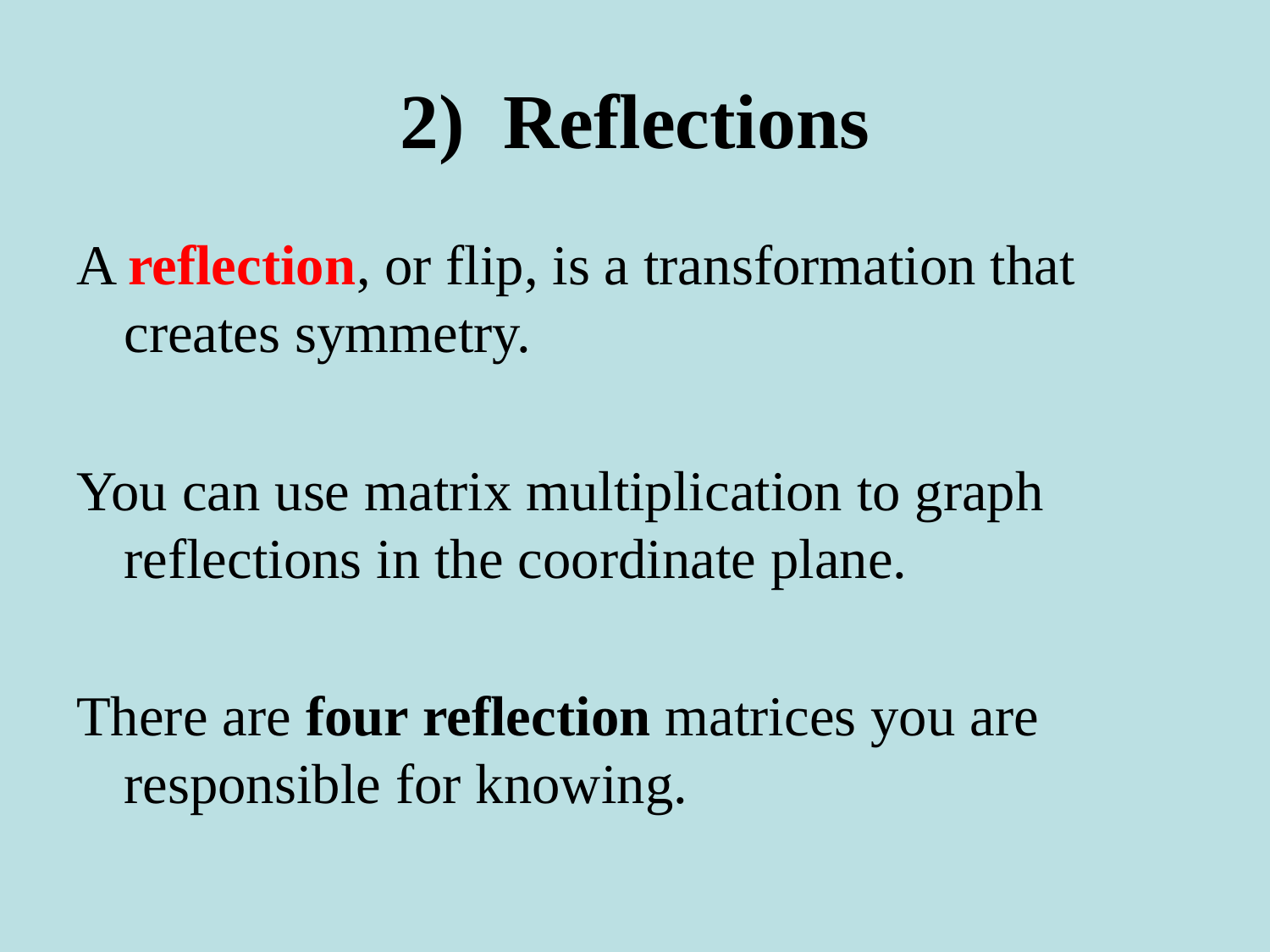

# 2)  Reflections
A reflection, or flip, is a transformation that creates symmetry.

You can use matrix multiplication to graph reflections in the coordinate plane.

There are four reflection matrices you are responsible for knowing.